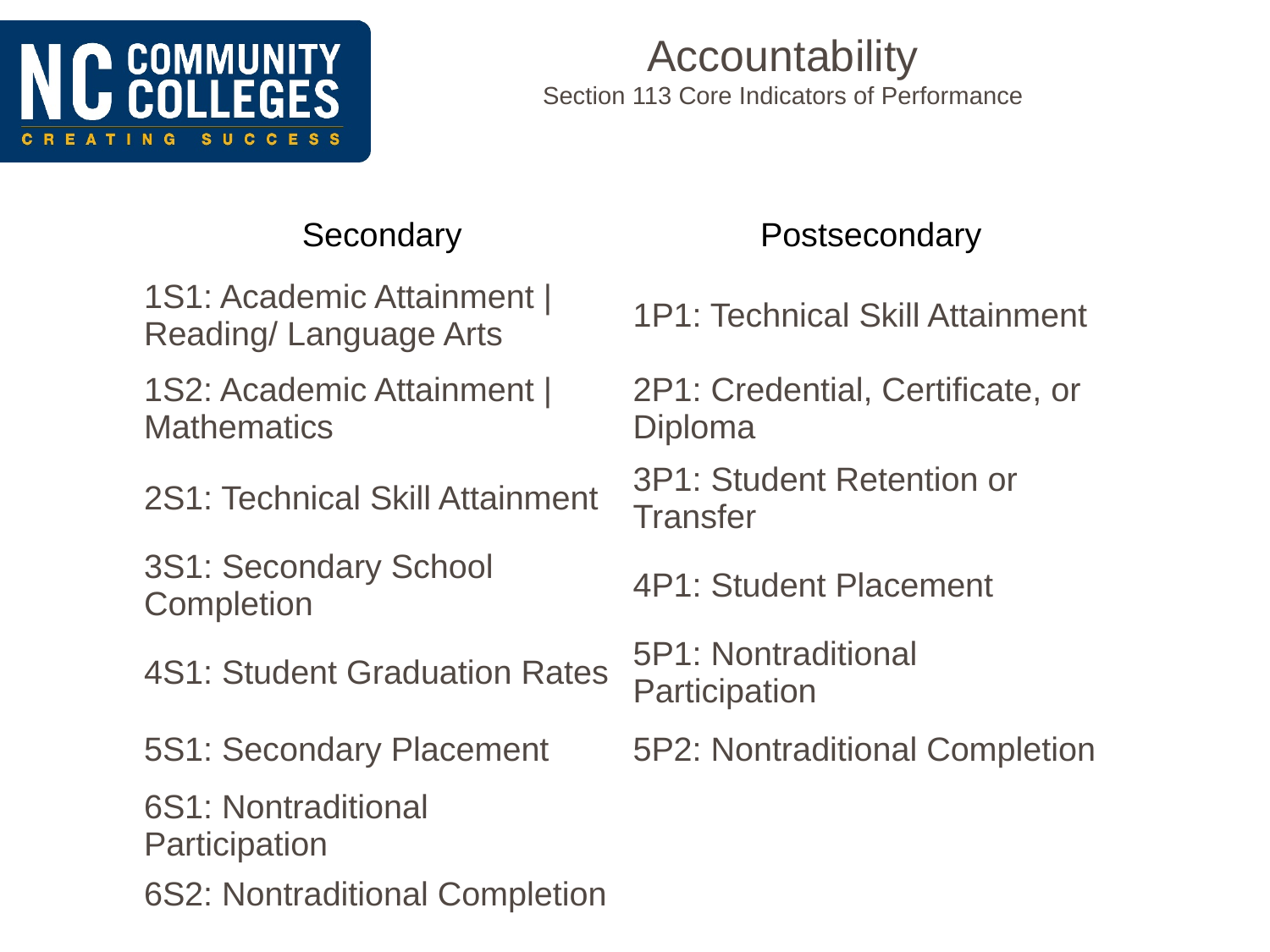

# Accountability Section 113 Core Indicators of Performance
| Secondary | Postsecondary |
| --- | --- |
| 1S1: Academic Attainment | Reading/ Language Arts | 1P1: Technical Skill Attainment |
| 1S2: Academic Attainment | Mathematics | 2P1: Credential, Certificate, or Diploma |
| 2S1: Technical Skill Attainment | 3P1: Student Retention or Transfer |
| 3S1: Secondary School Completion | 4P1: Student Placement |
| 4S1: Student Graduation Rates | 5P1: Nontraditional Participation |
| 5S1: Secondary Placement | 5P2: Nontraditional Completion |
| 6S1: Nontraditional Participation |  |
| 6S2: Nontraditional Completion |  |